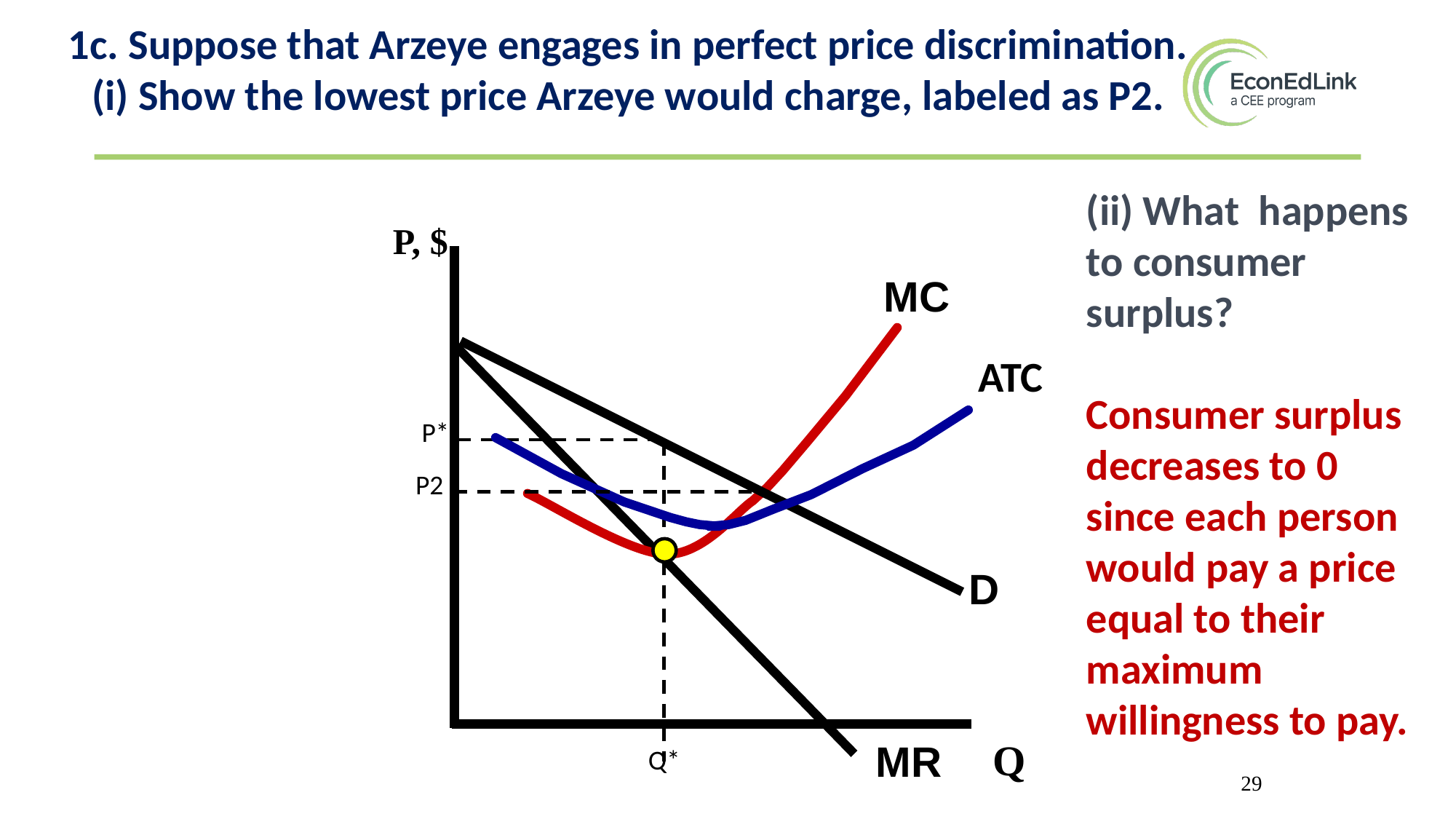

1c. Suppose that Arzeye engages in perfect price discrimination.
(i) Show the lowest price Arzeye would charge, labeled as P2.
(ii) What  happens to consumer surplus?

Consumer surplus decreases to 0 since each person  would pay a price equal to their maximum willingness to pay.
P, $
MC

ATC
P*

P2

D
Q
MR
Q*
29